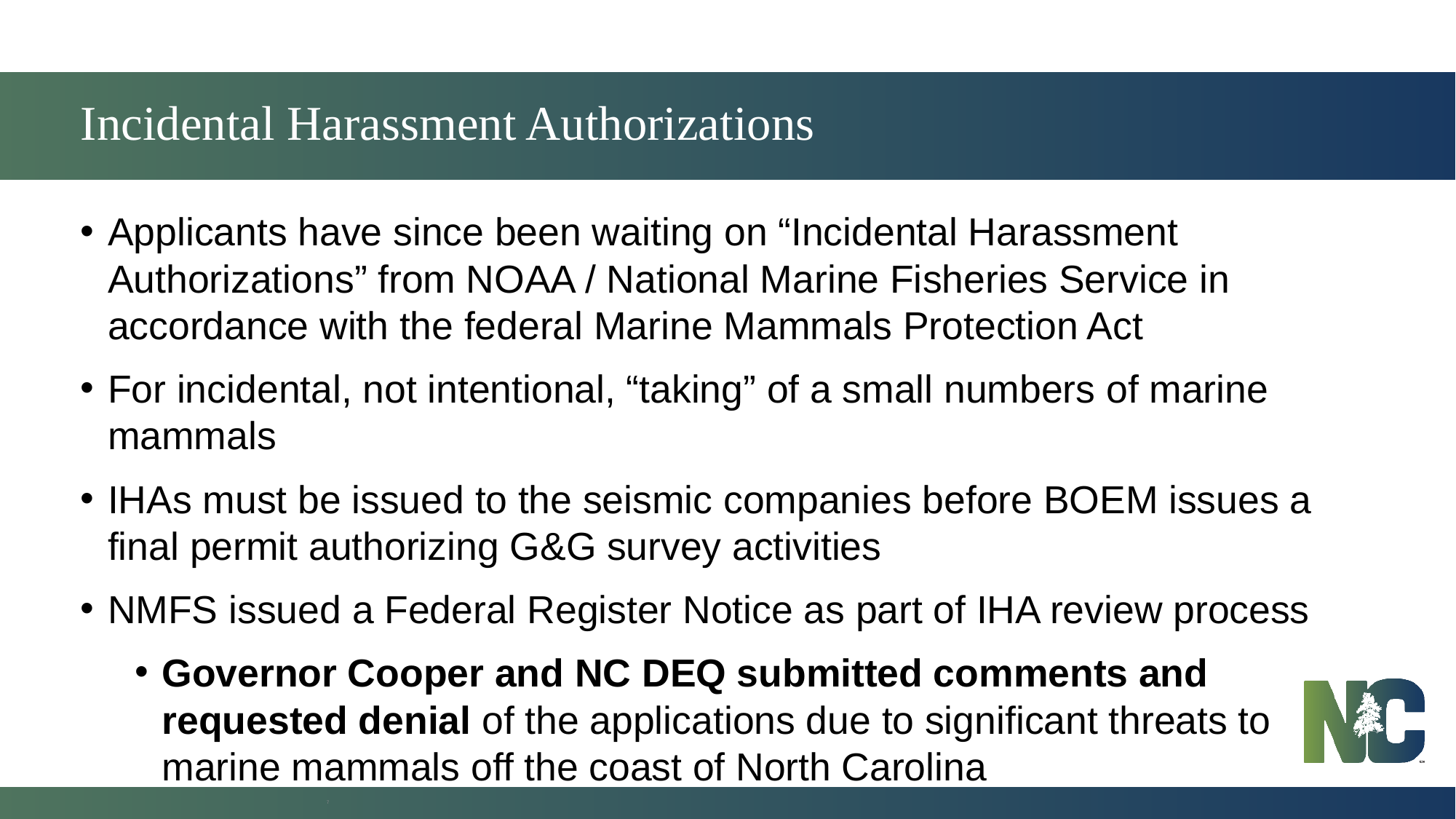

# Incidental Harassment Authorizations
Applicants have since been waiting on “Incidental Harassment Authorizations” from NOAA / National Marine Fisheries Service in accordance with the federal Marine Mammals Protection Act
For incidental, not intentional, “taking” of a small numbers of marine mammals
IHAs must be issued to the seismic companies before BOEM issues a final permit authorizing G&G survey activities
NMFS issued a Federal Register Notice as part of IHA review process
Governor Cooper and NC DEQ submitted comments and requested denial of the applications due to significant threats to marine mammals off the coast of North Carolina

7